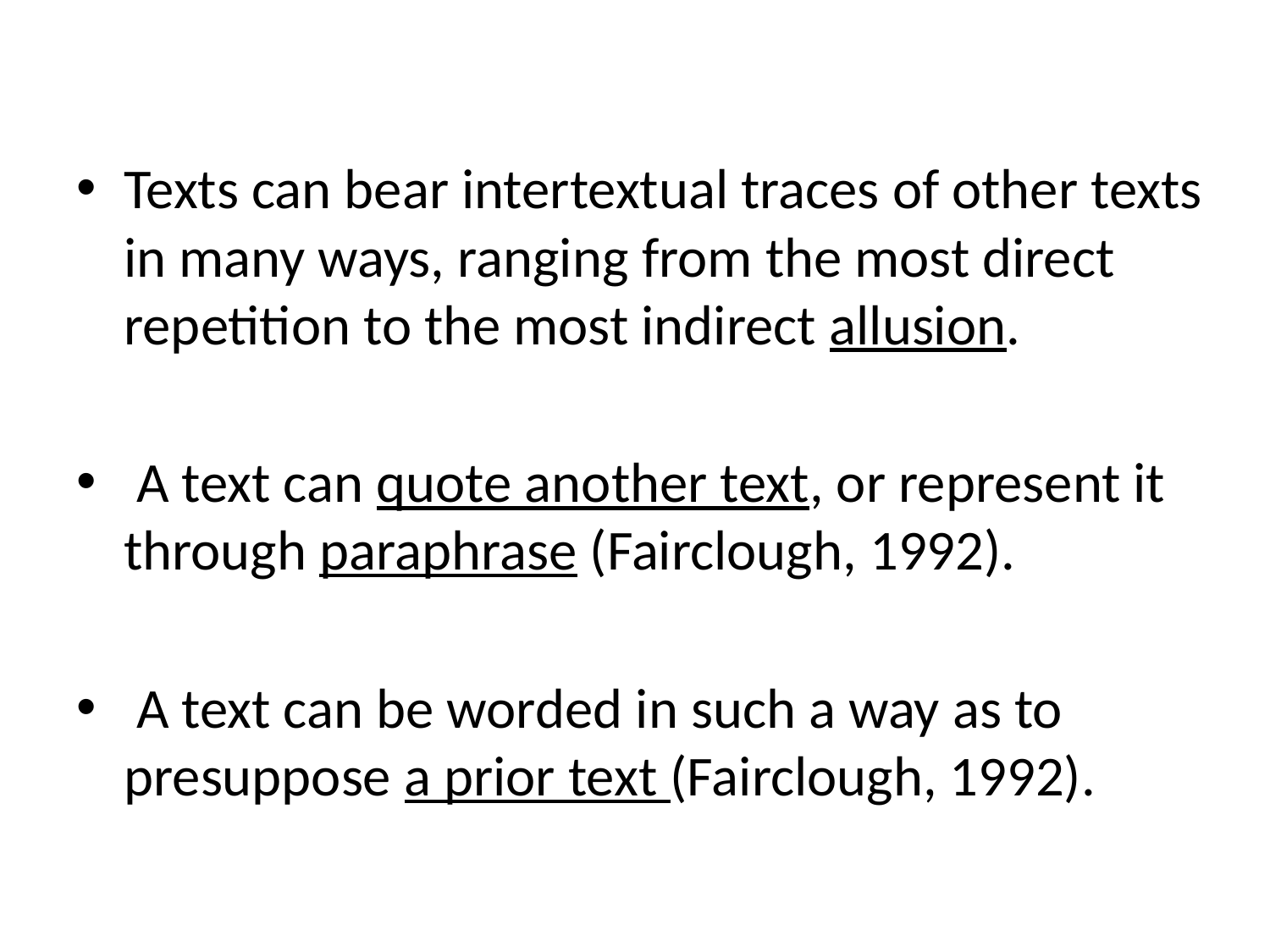

Texts can bear intertextual traces of other texts in many ways, ranging from the most direct repetition to the most indirect allusion.

 A text can quote another text, or represent it through paraphrase (Fairclough, 1992).

 A text can be worded in such a way as to presuppose a prior text (Fairclough, 1992).